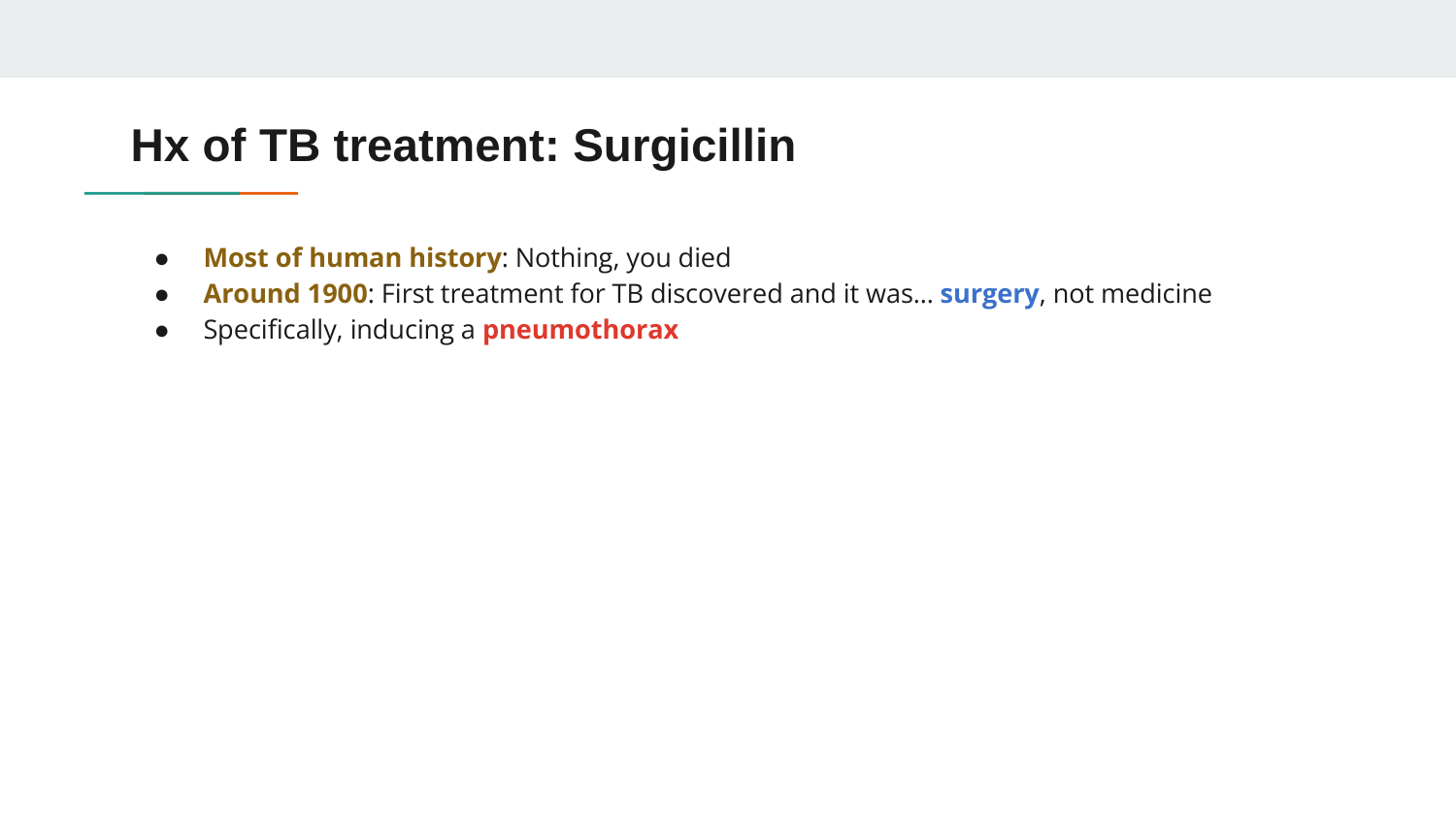

# Hx of TB treatment: Surgicillin
Most of human history: Nothing, you died
Around 1900: First treatment for TB discovered and it was… surgery, not medicine
Specifically, inducing a pneumothorax